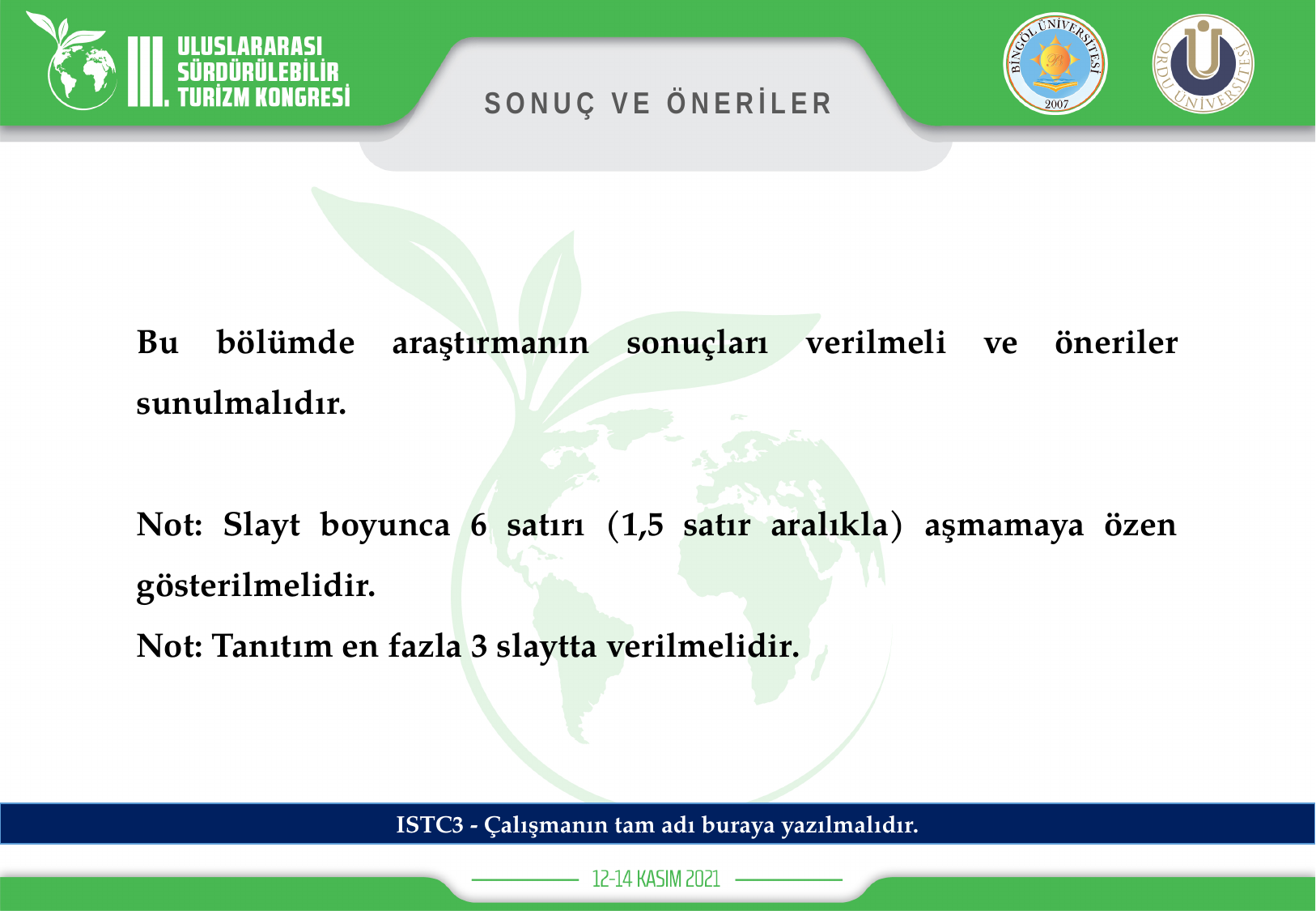

SONUÇ VE ÖNERİLER
Bu bölümde araştırmanın sonuçları verilmeli ve öneriler sunulmalıdır.

Not: Slayt boyunca 6 satırı (1,5 satır aralıkla) aşmamaya özen gösterilmelidir.
Not: Tanıtım en fazla 3 slaytta verilmelidir.
ISTC3 - Çalışmanın tam adı buraya yazılmalıdır.